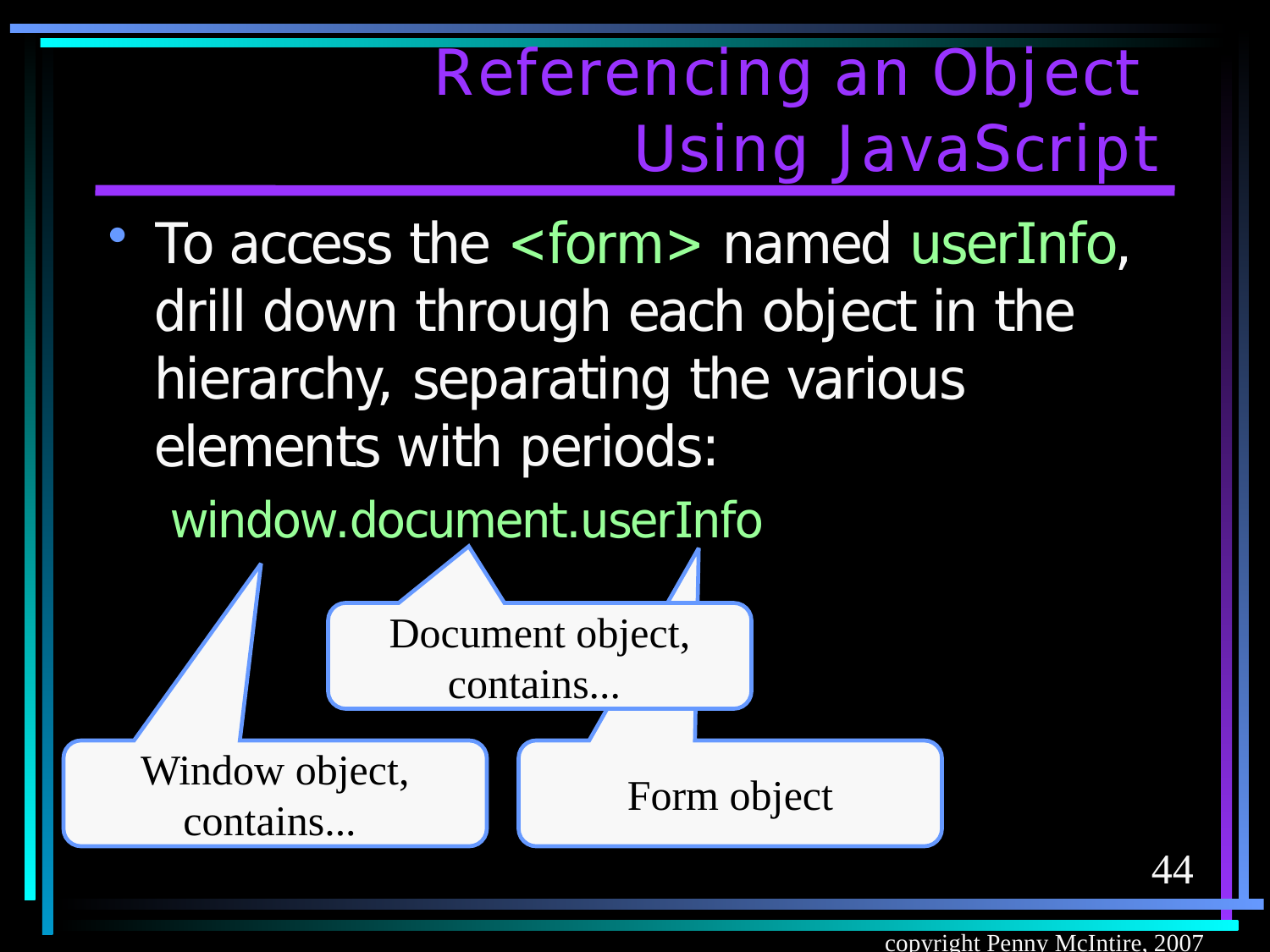

# Referencing an Object Using JavaScript
To access the <form> named userInfo, drill down through each object in the hierarchy, separating the various elements with periods:
window.document.userInfo
Document object, contains...
Window object, contains...
Form object
44
copyright Penny McIntire, 2007